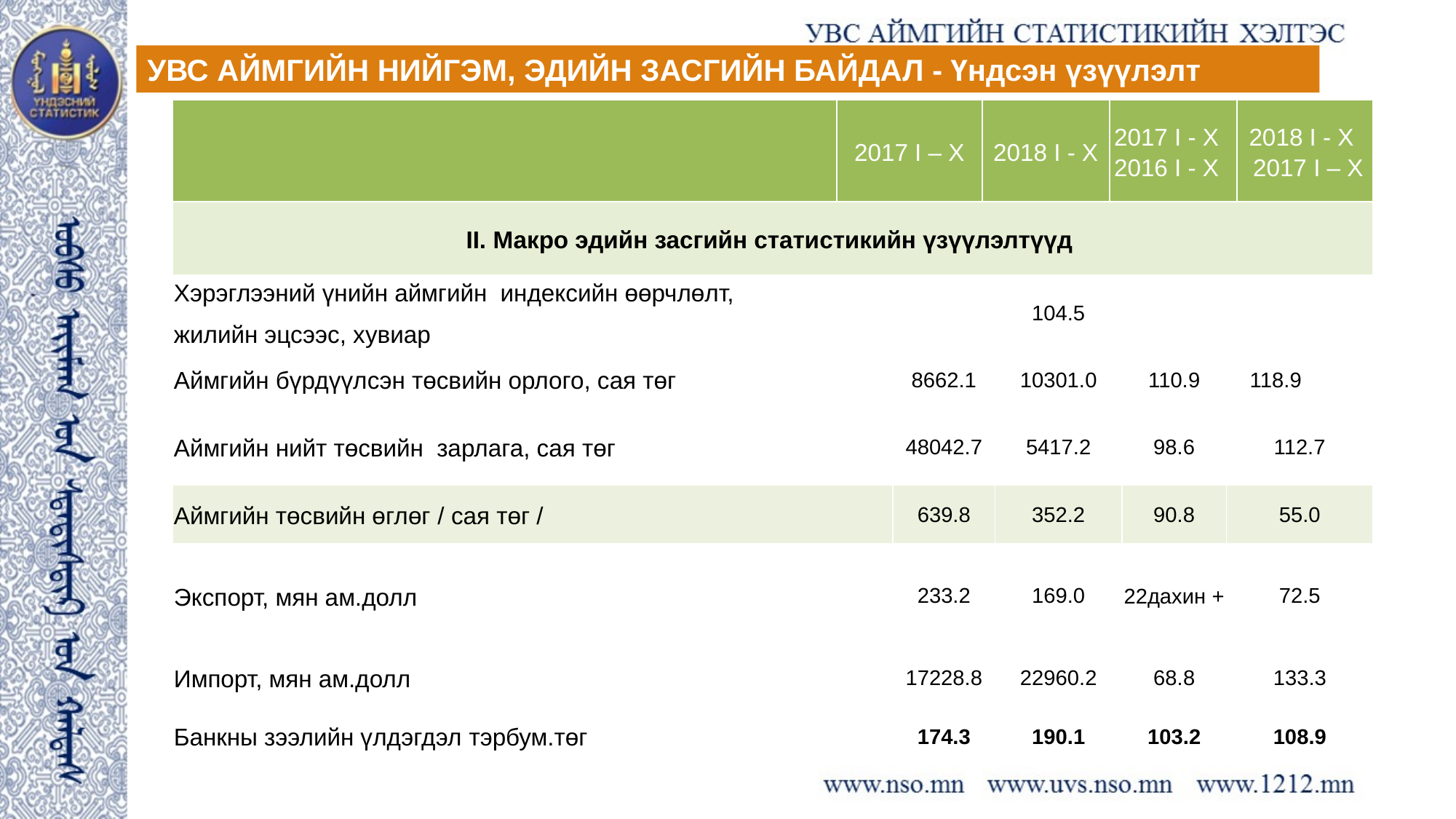

УВС АЙМГИЙН НИЙГЭМ, ЭДИЙН ЗАСГИЙН БАЙДАЛ - Үндсэн үзүүлэлт
|  | 2017 I – X |  | 2018 I - X |  | 2017 I - X 2016 I - X |  |  | 2018 I - X 2017 I – X |
| --- | --- | --- | --- | --- | --- | --- | --- | --- |
| II. Макро эдийн засгийн статистикийн үзүүлэлтүүд |  |  |  |  |  |  |  |  |
| Хэрэглээний үнийн аймгийн индексийн өөрчлөлт, жилийн эцсээс, хувиар |  |  |  | 104.5 |  |  |  |  |
| Аймгийн бүрдүүлсэн төсвийн орлого, сая төг |  | 8662.1 |  | 10301.0 |  | 110.9 | 118.9 |  |
| Аймгийн нийт төсвийн зарлага, сая төг |  | 48042.7 |  | 5417.2 |  | 98.6 | 112.7 |  |
| Аймгийн төсвийн өглөг / сая төг / |  | 639.8 |  | 352.2 |  | 90.8 | 55.0 |  |
| Экспорт, мян ам.долл |  | 233.2 |  | 169.0 |  | 22дахин + | 72.5 |  |
| Импорт, мян ам.долл |  | 17228.8 |  | 22960.2 |  | 68.8 | 133.3 |  |
| Банкны зээлийн үлдэгдэл тэрбум.төг |  | 174.3 |  | 190.1 |  | 103.2 | 108.9 |  |
1
1
2